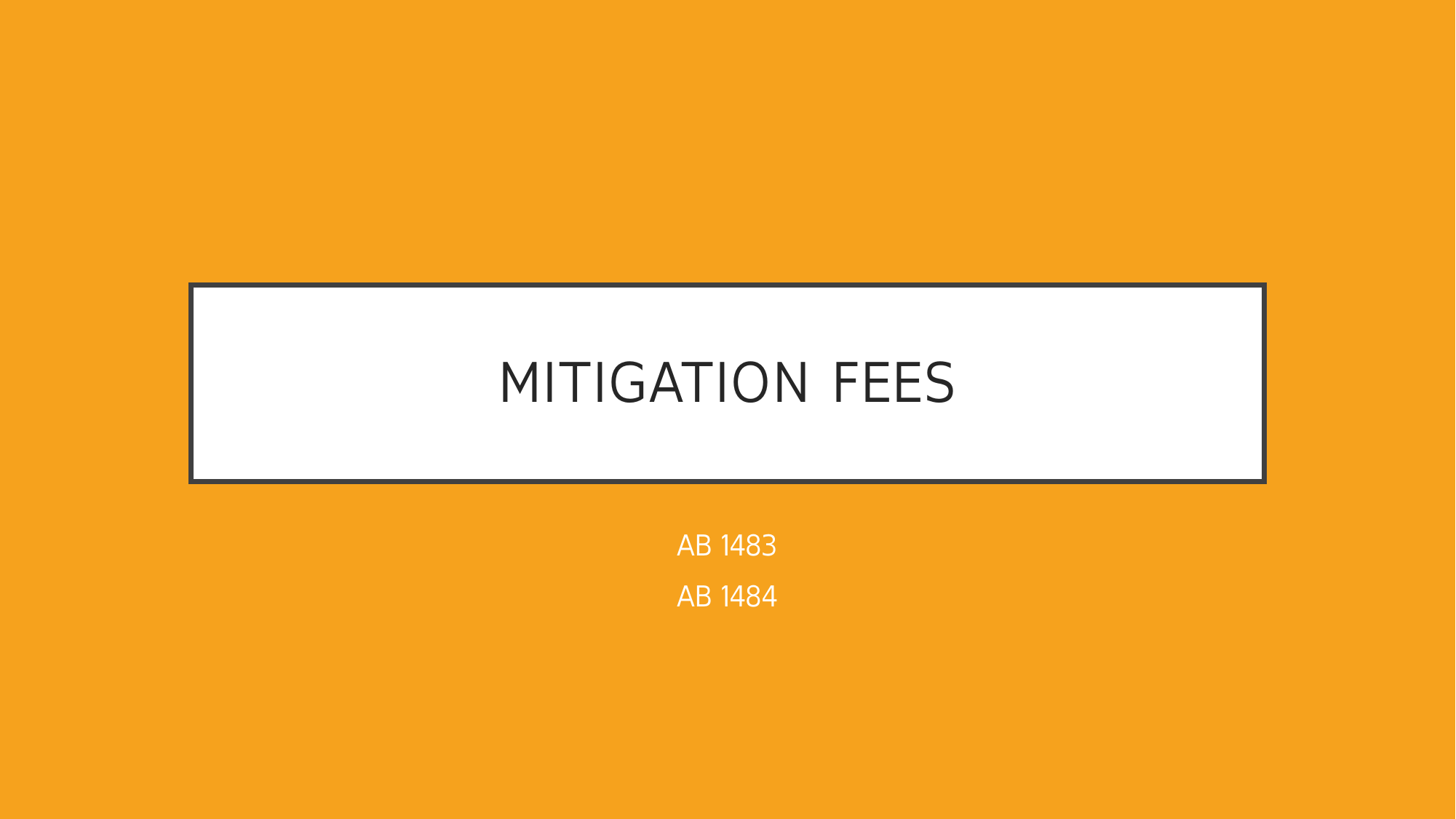

# Mitigation fees
AB 1483
AB 1484